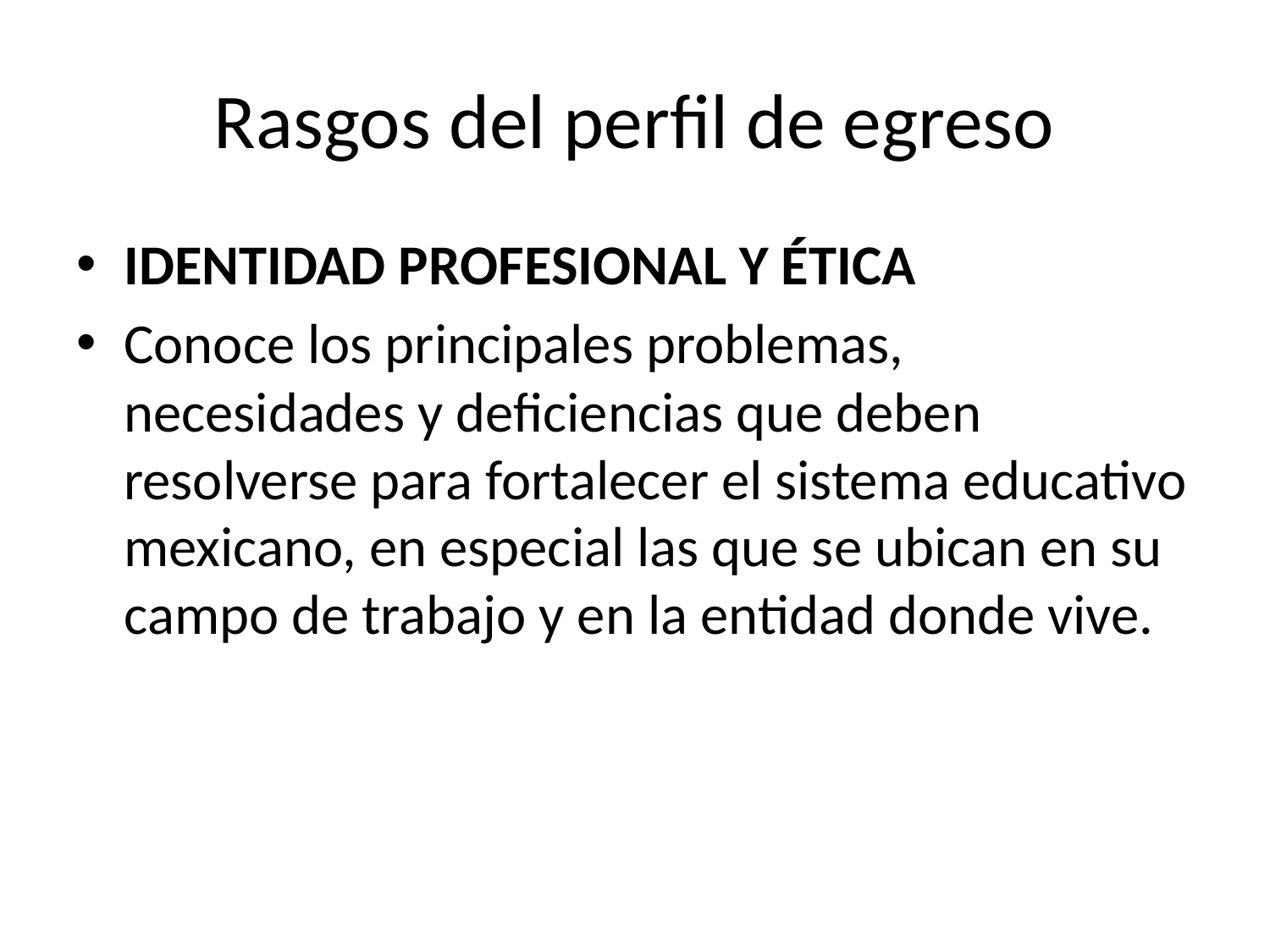

# Rasgos del perfil de egreso
IDENTIDAD PROFESIONAL Y ÉTICA
Conoce los principales problemas, necesidades y deficiencias que deben resolverse para fortalecer el sistema educativo mexicano, en especial las que se ubican en su campo de trabajo y en la entidad donde vive.